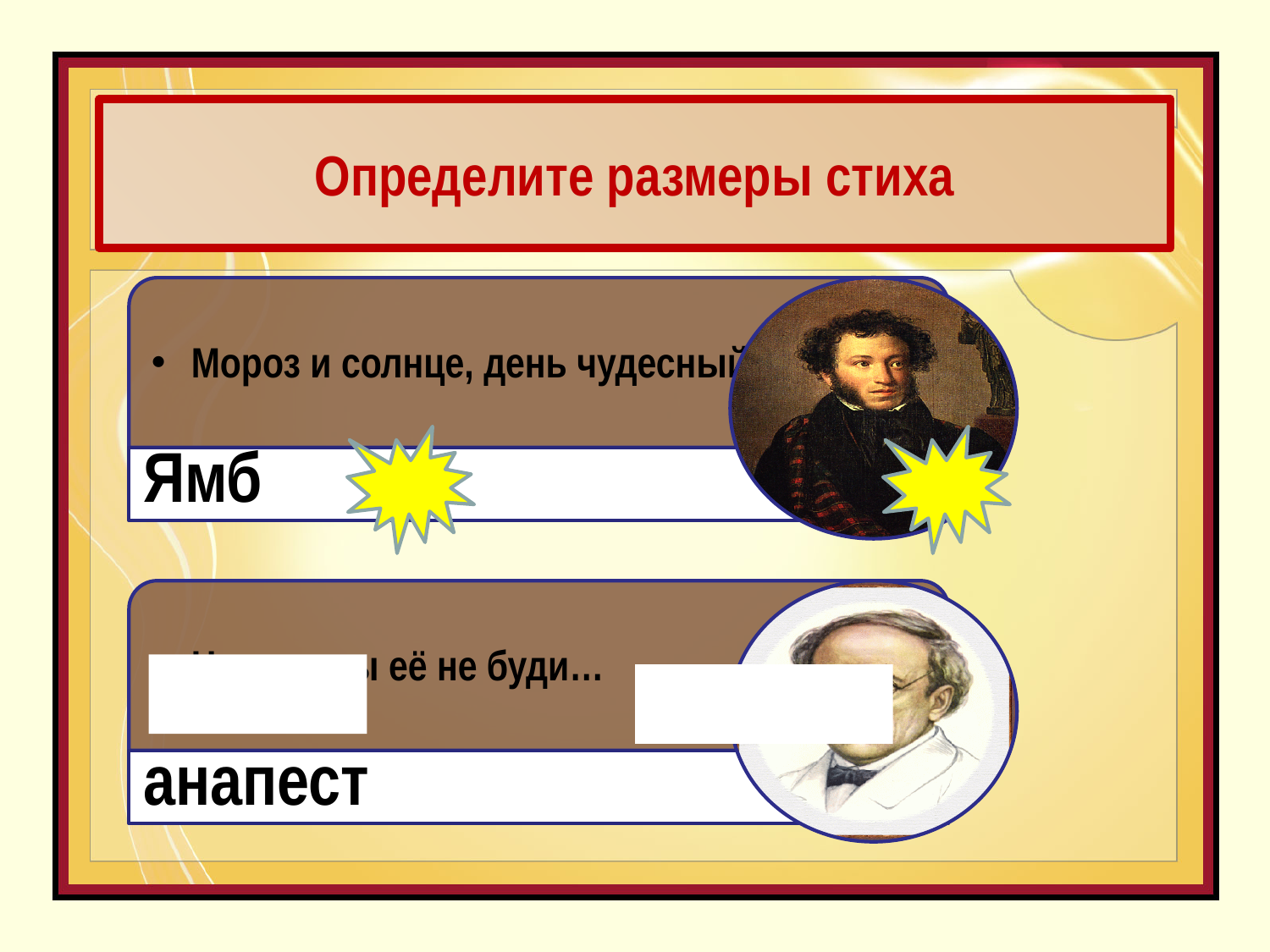

Определите размеры стиха
Ямб
Мороз и солнце, день чудесный!
анапест
На заре ты её не буди…